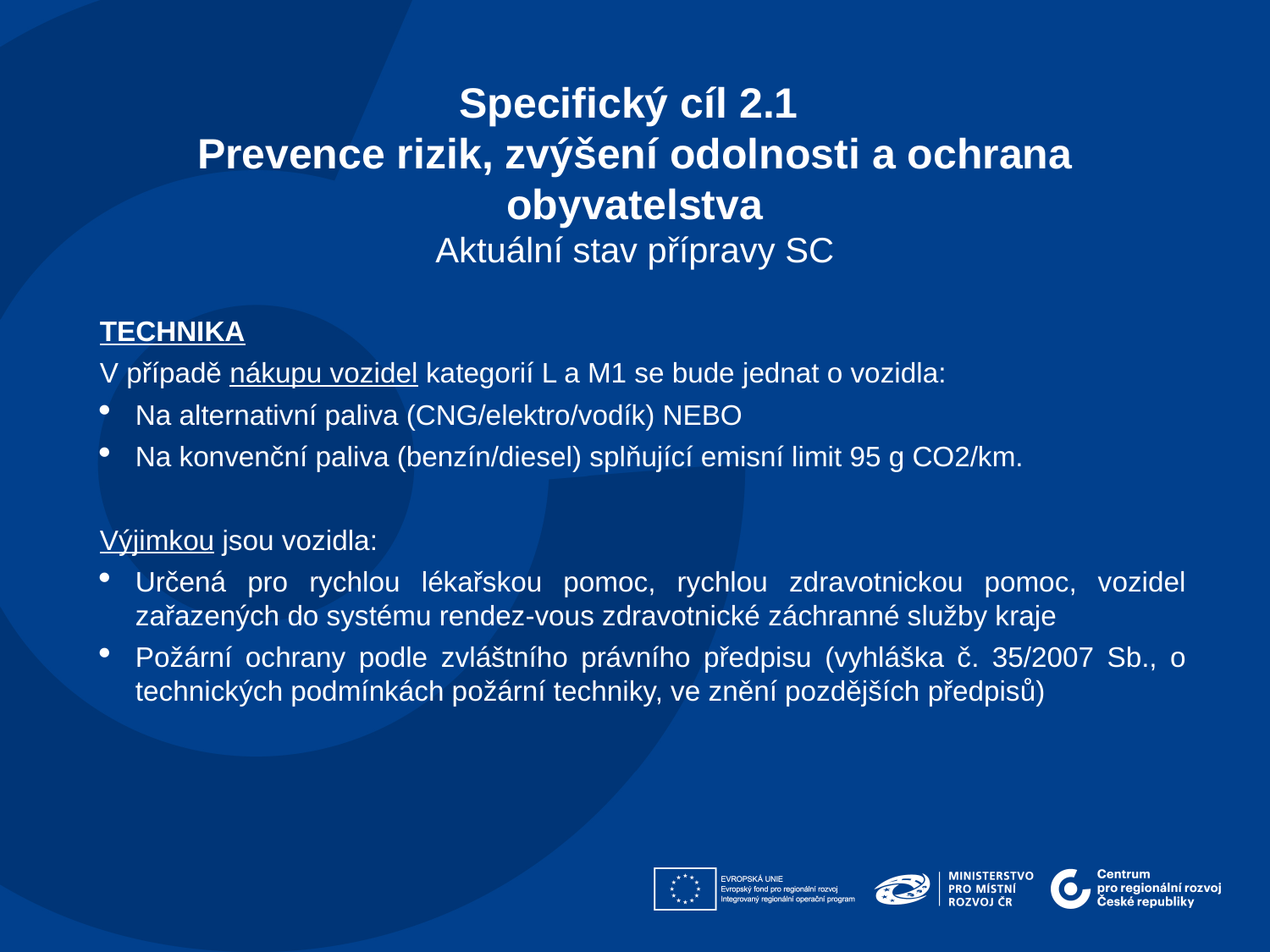

Specifický cíl 2.1
Prevence rizik, zvýšení odolnosti a ochrana obyvatelstva
Aktuální stav přípravy SC
TECHNIKA
V případě nákupu vozidel kategorií L a M1 se bude jednat o vozidla:
Na alternativní paliva (CNG/elektro/vodík) NEBO
Na konvenční paliva (benzín/diesel) splňující emisní limit 95 g CO2/km.

Výjimkou jsou vozidla:
Určená pro rychlou lékařskou pomoc, rychlou zdravotnickou pomoc, vozidel zařazených do systému rendez-vous zdravotnické záchranné služby kraje
Požární ochrany podle zvláštního právního předpisu (vyhláška č. 35/2007 Sb., o technických podmínkách požární techniky, ve znění pozdějších předpisů)